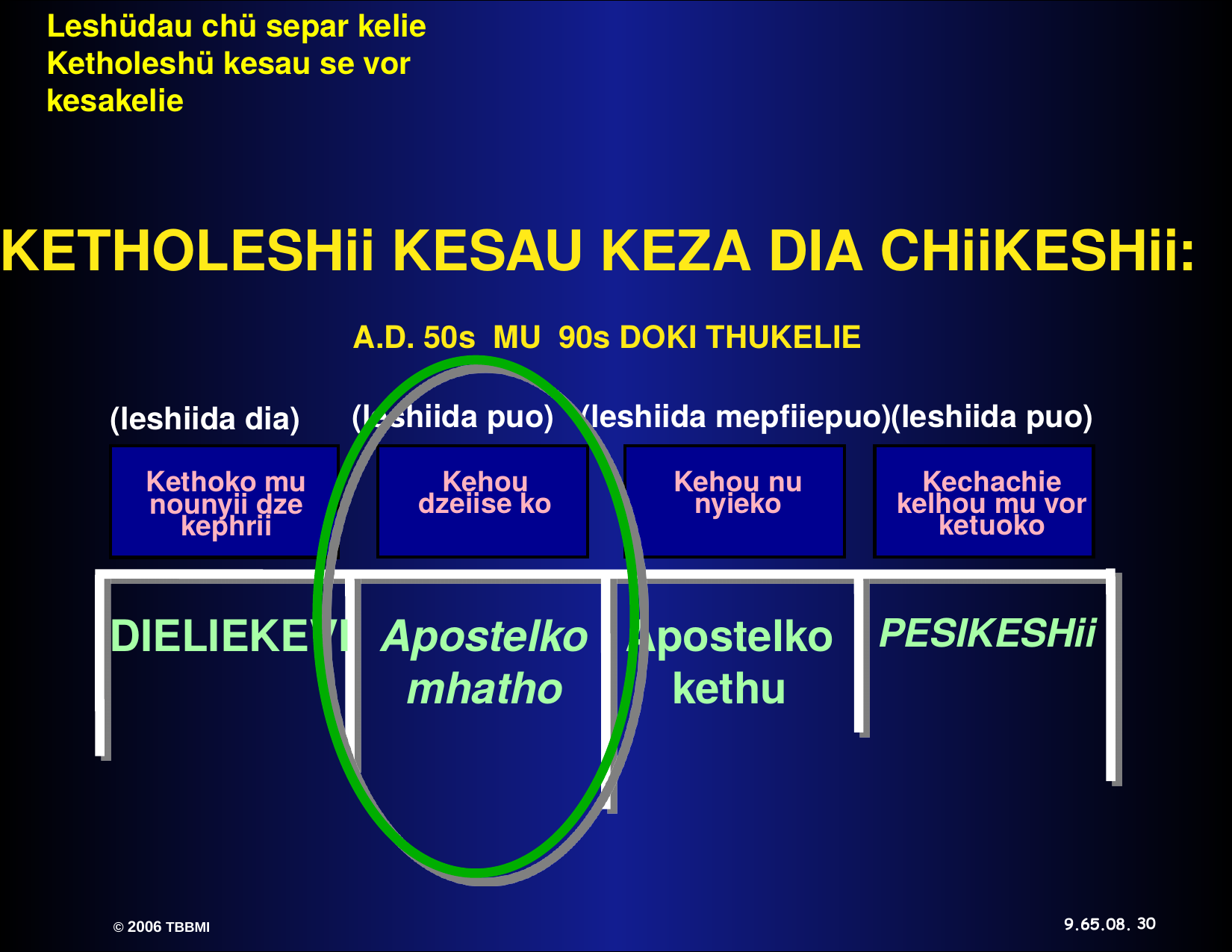

KETHOLESHii KESAU KEZA DIA CHiiKESHii:
A.D. 50s  MU  90s DOKI THUKELIE

(leshiida puo)
(leshiida mepfiiepuo)
(leshiida puo)
(leshiida dia)

Kehou dzeiise ko
Kehou nu nyieko
Kechachie kelhou mu vor ketuoko
Kethoko mu nounyii dze kephrii

DIELIEKEVI
Apostelko mhatho
Apostelko kethu

PESIKESHii

30